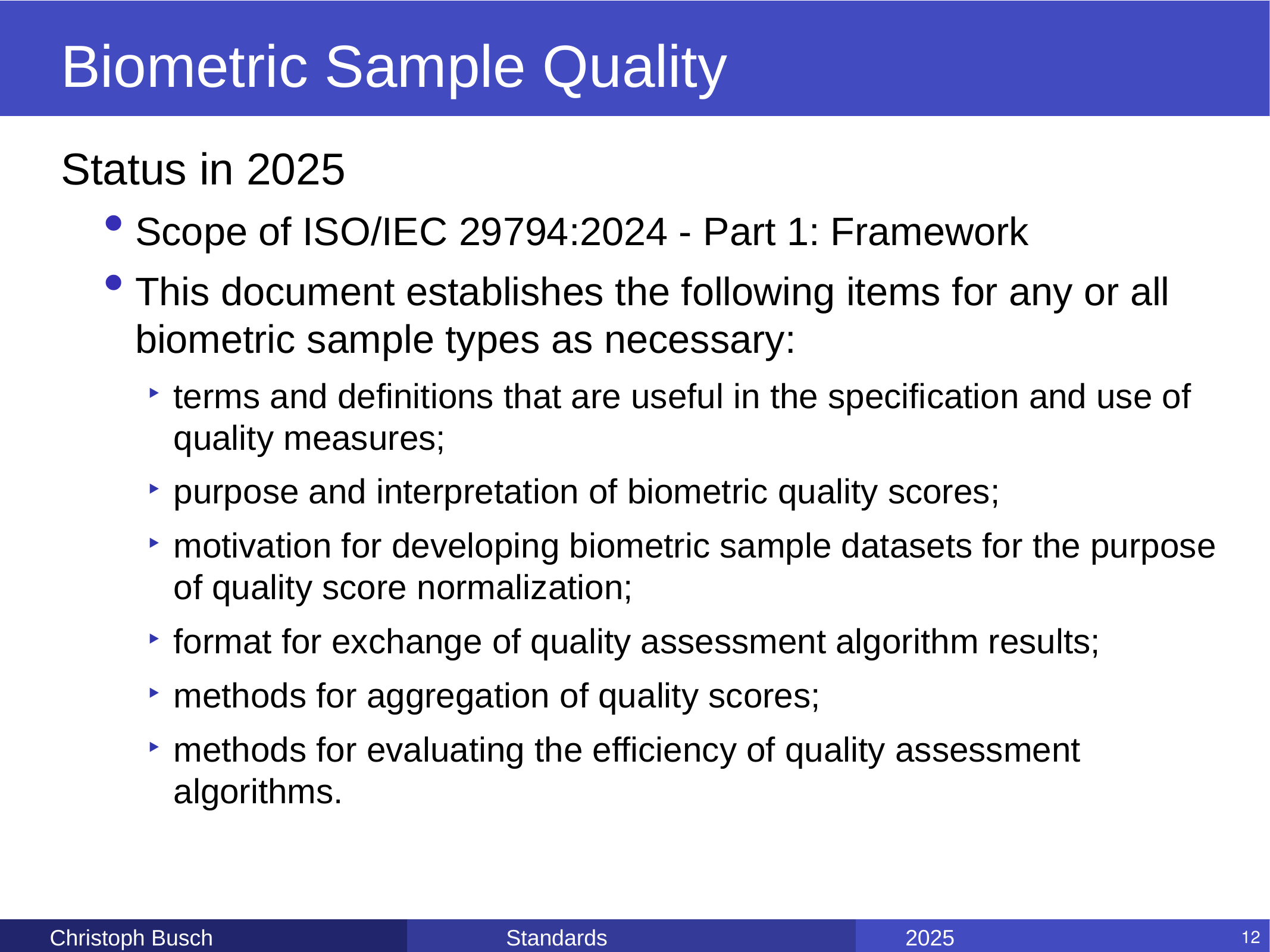

# Biometric Sample Quality
Status in 2025
Scope of ISO/IEC 29794:2024 - Part 1: Framework
This document establishes the following items for any or all biometric sample types as necessary:
terms and definitions that are useful in the specification and use of quality measures;
purpose and interpretation of biometric quality scores;
motivation for developing biometric sample datasets for the purpose of quality score normalization;
format for exchange of quality assessment algorithm results;
methods for aggregation of quality scores;
methods for evaluating the efficiency of quality assessment algorithms.
Christoph Busch
Standards
2025

12